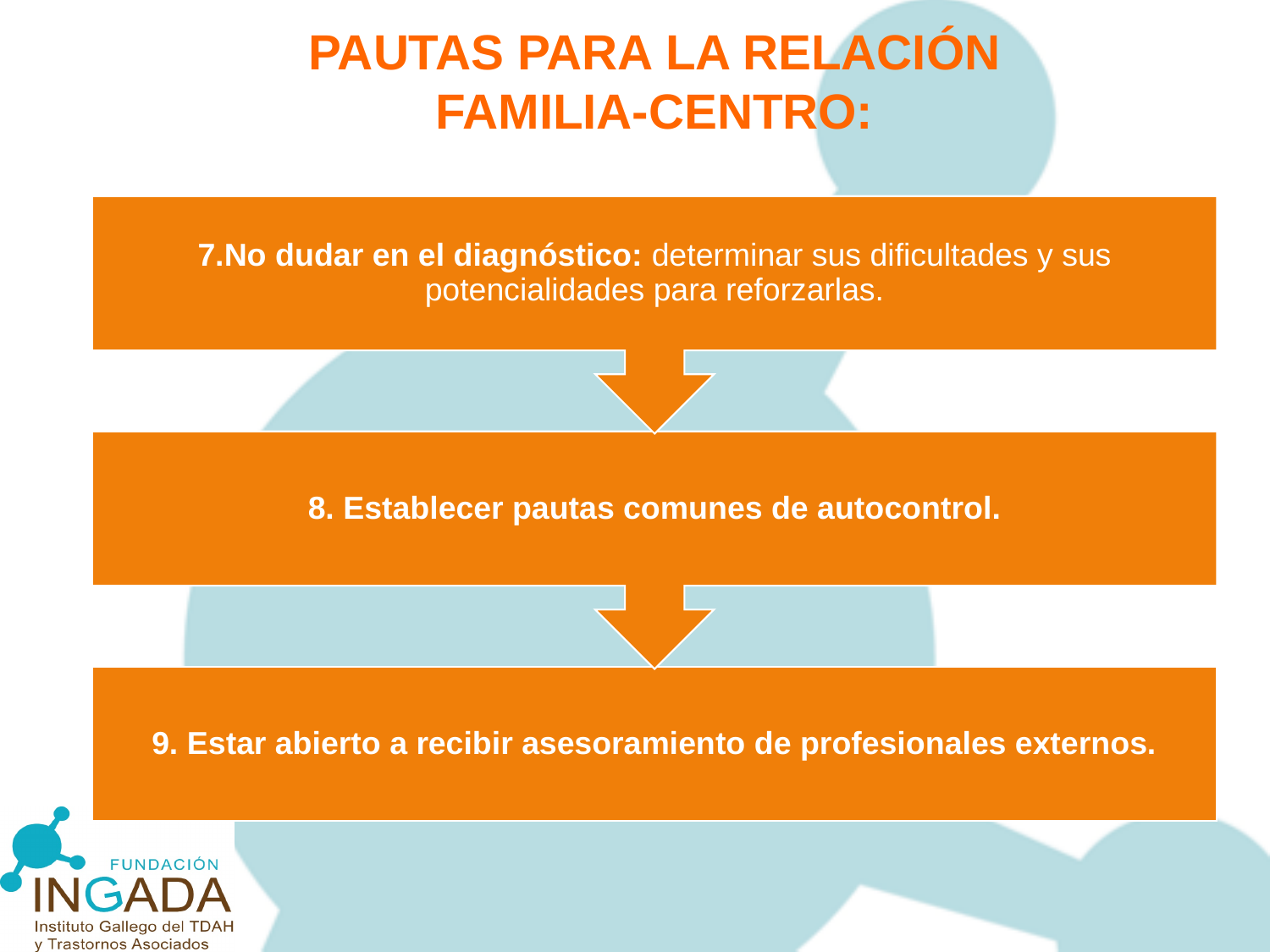

PAUTAS PARA LA RELACIÓN FAMILIA-CENTRO:
9. Estar abierto a recibir asesoramiento de profesionales externos.
8. Establecer pautas comunes de autocontrol.
7.No dudar en el diagnóstico: determinar sus dificultades y sus potencialidades para reforzarlas.